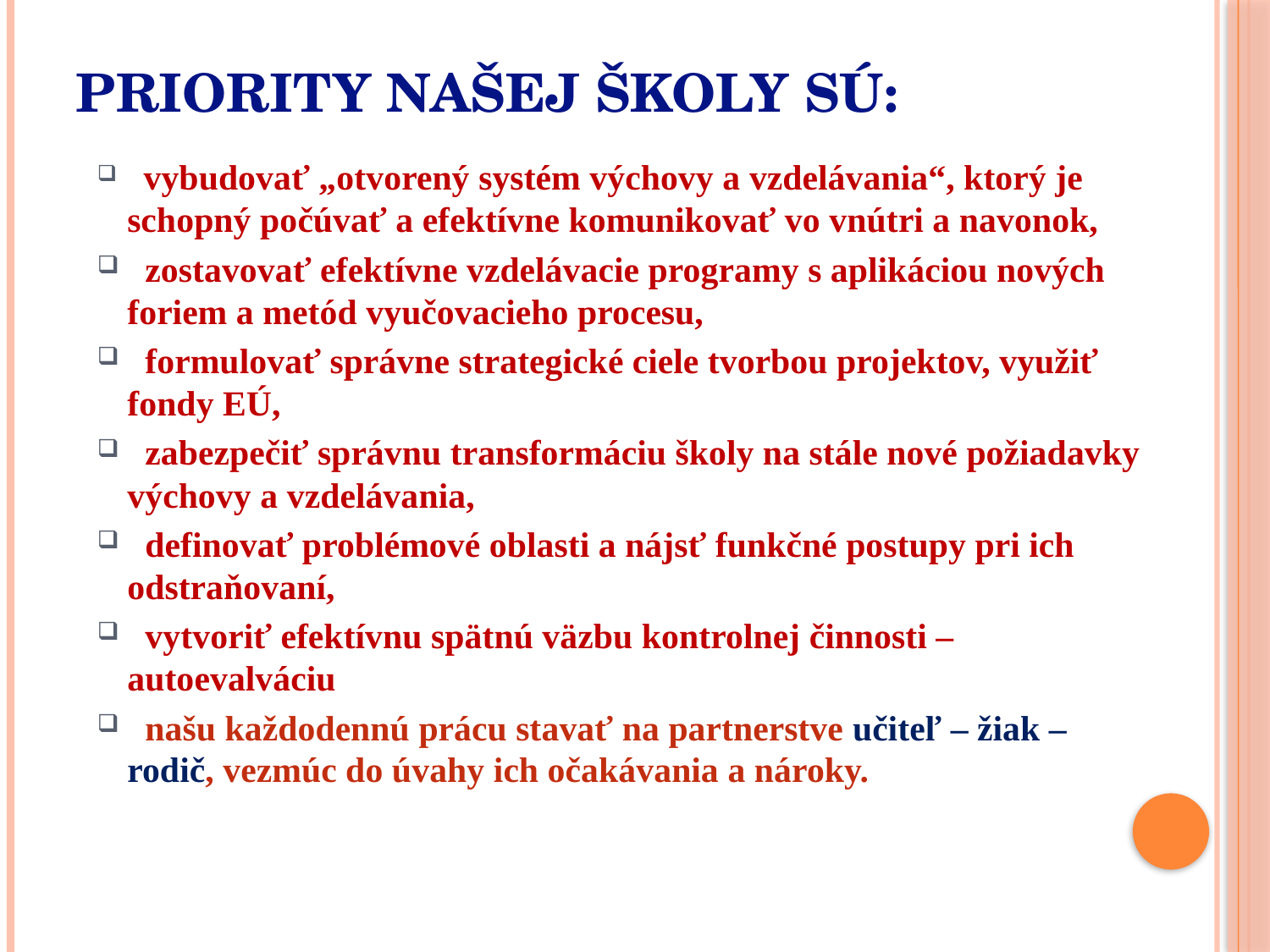

# Priority našej školy sú:
  vybudovať „otvorený systém výchovy a vzdelávania“, ktorý je schopný počúvať a efektívne komunikovať vo vnútri a navonok,
  zostavovať efektívne vzdelávacie programy s aplikáciou nových foriem a metód vyučovacieho procesu,
  formulovať správne strategické ciele tvorbou projektov, využiť fondy EÚ,
  zabezpečiť správnu transformáciu školy na stále nové požiadavky výchovy a vzdelávania,
  definovať problémové oblasti a nájsť funkčné postupy pri ich odstraňovaní,
  vytvoriť efektívnu spätnú väzbu kontrolnej činnosti – autoevalváciu
  našu každodennú prácu stavať na partnerstve učiteľ – žiak – rodič, vezmúc do úvahy ich očakávania a nároky.